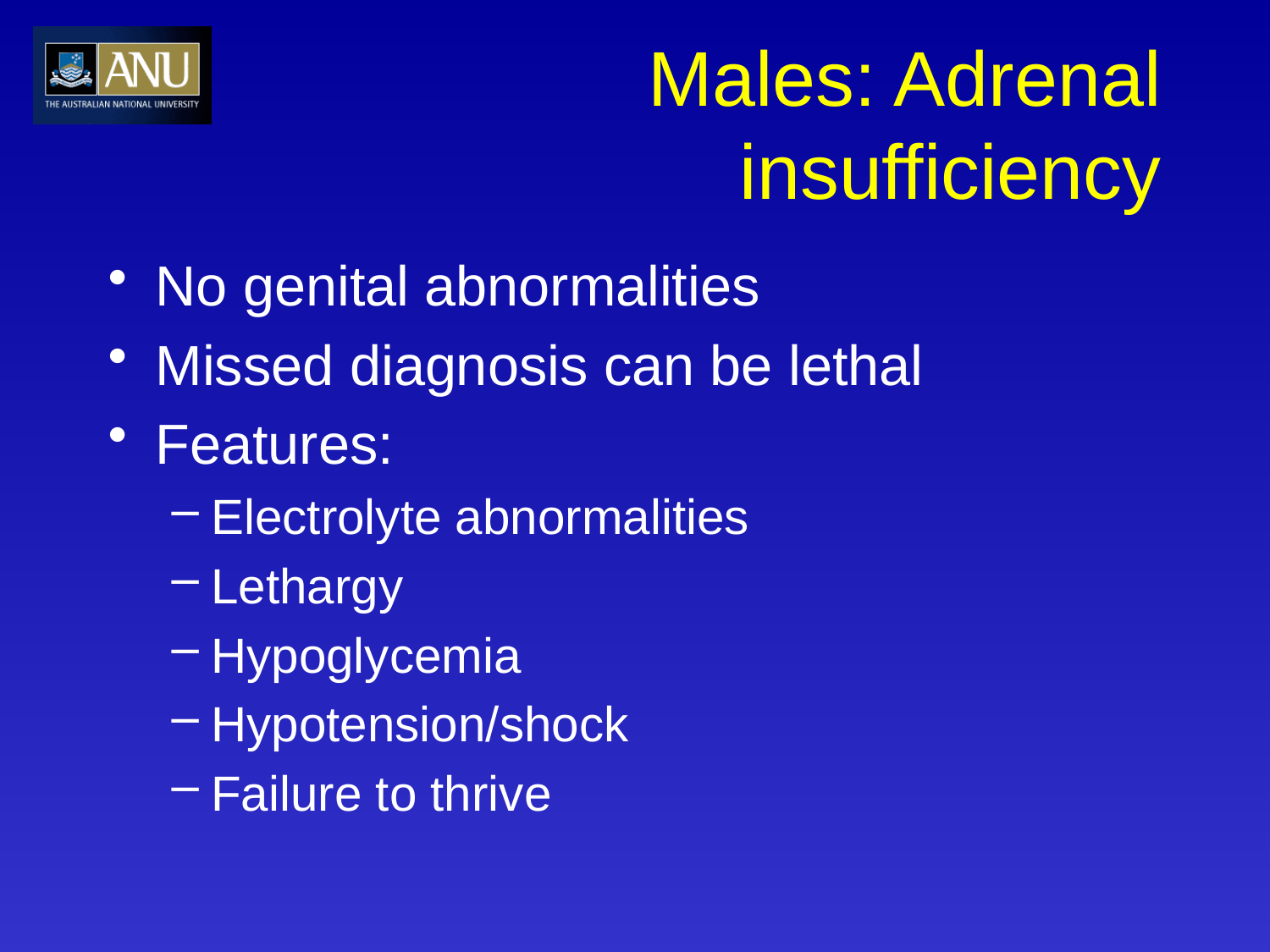

# Males: Adrenal insufficiency
No genital abnormalities
Missed diagnosis can be lethal
Features:
Electrolyte abnormalities
Lethargy
Hypoglycemia
Hypotension/shock
Failure to thrive